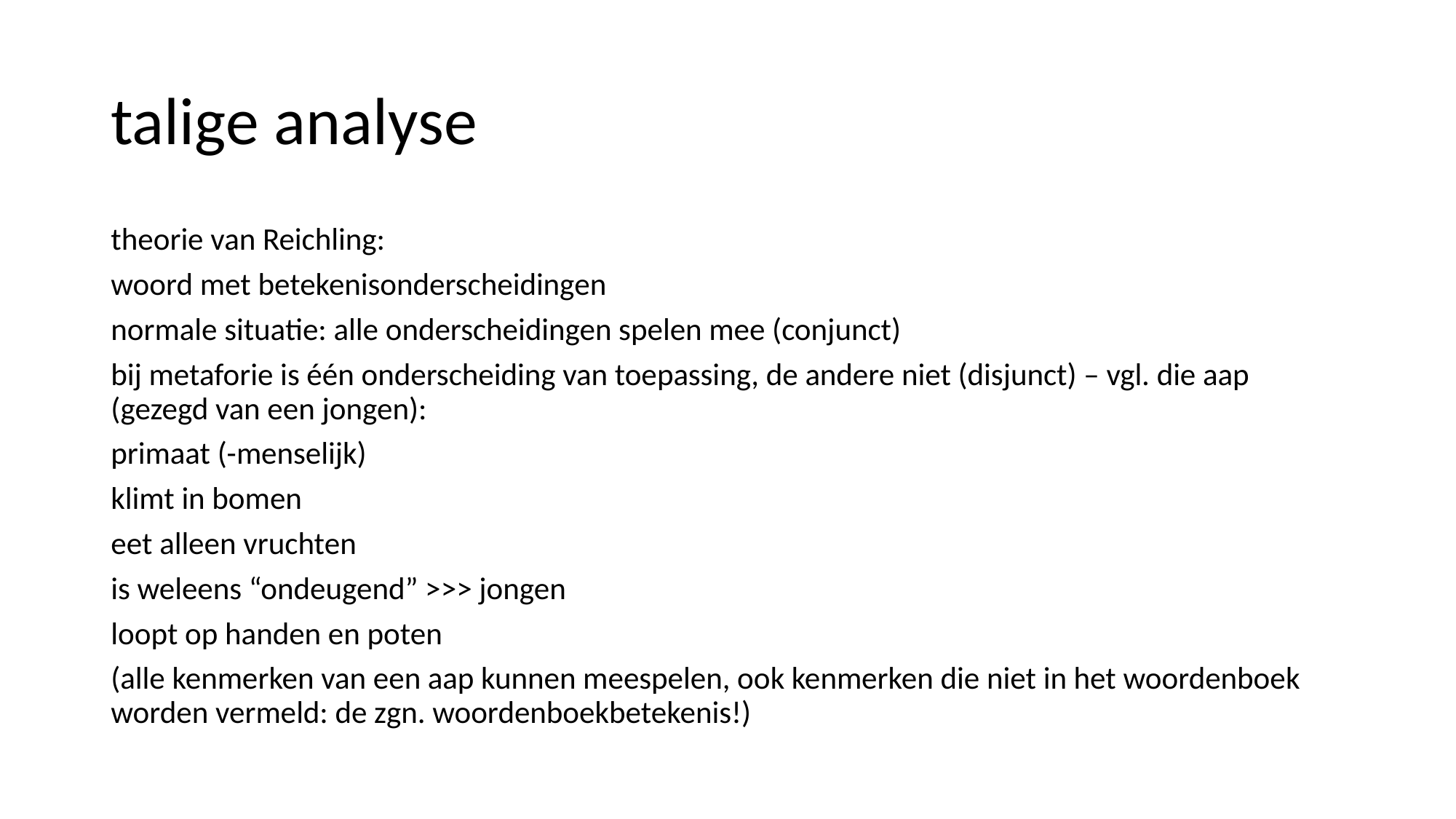

# talige analyse
theorie van Reichling:
woord met betekenisonderscheidingen
normale situatie: alle onderscheidingen spelen mee (conjunct)
bij metaforie is één onderscheiding van toepassing, de andere niet (disjunct) – vgl. die aap (gezegd van een jongen):
primaat (-menselijk)
klimt in bomen
eet alleen vruchten
is weleens “ondeugend” >>> jongen
loopt op handen en poten
(alle kenmerken van een aap kunnen meespelen, ook kenmerken die niet in het woordenboek worden vermeld: de zgn. woordenboekbetekenis!)